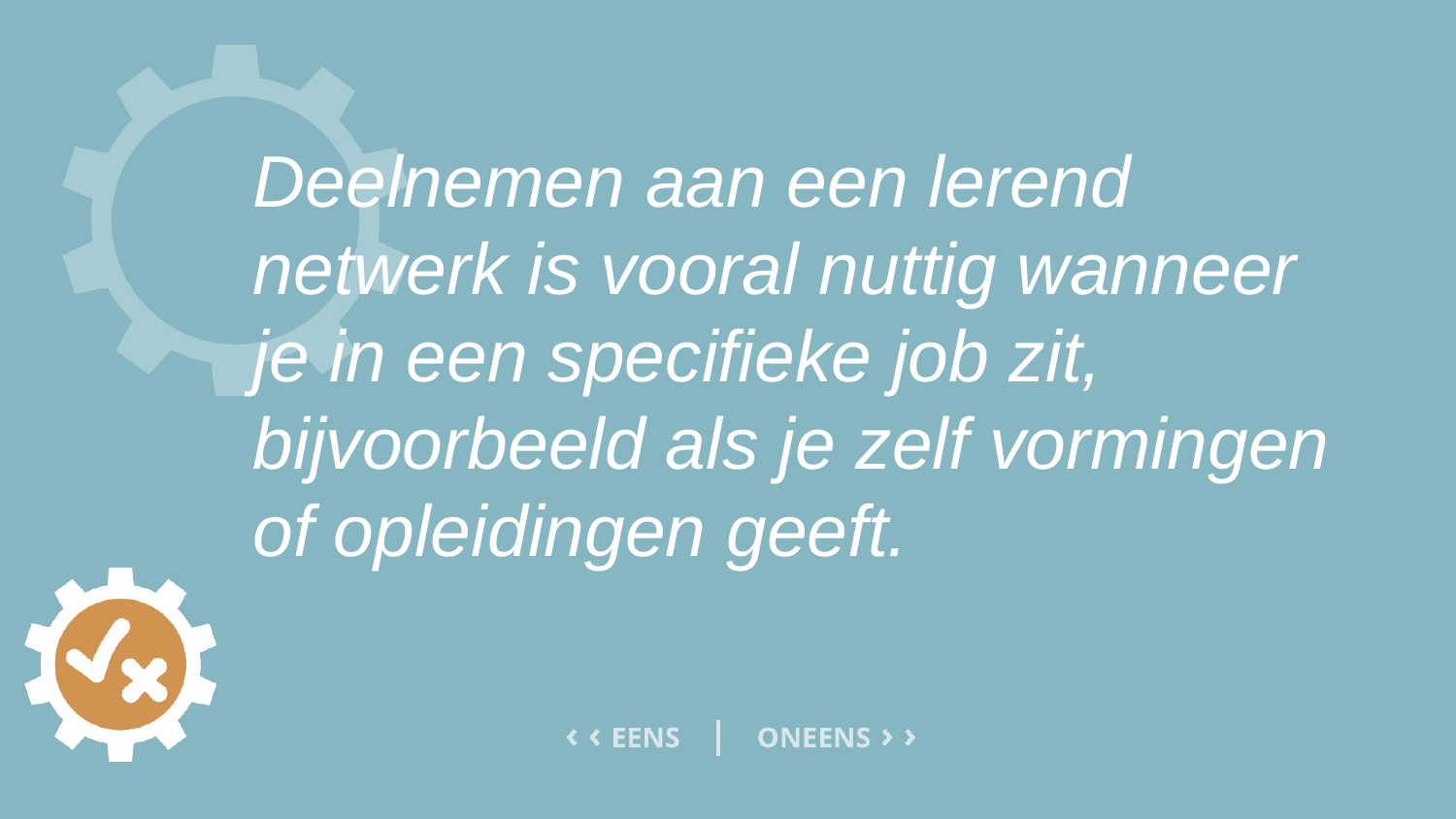

# Deelnemen aan een lerend netwerk is vooral nuttig wanneer je in een specifieke job zit, bijvoorbeeld als je zelf vormingen of opleidingen geeft.